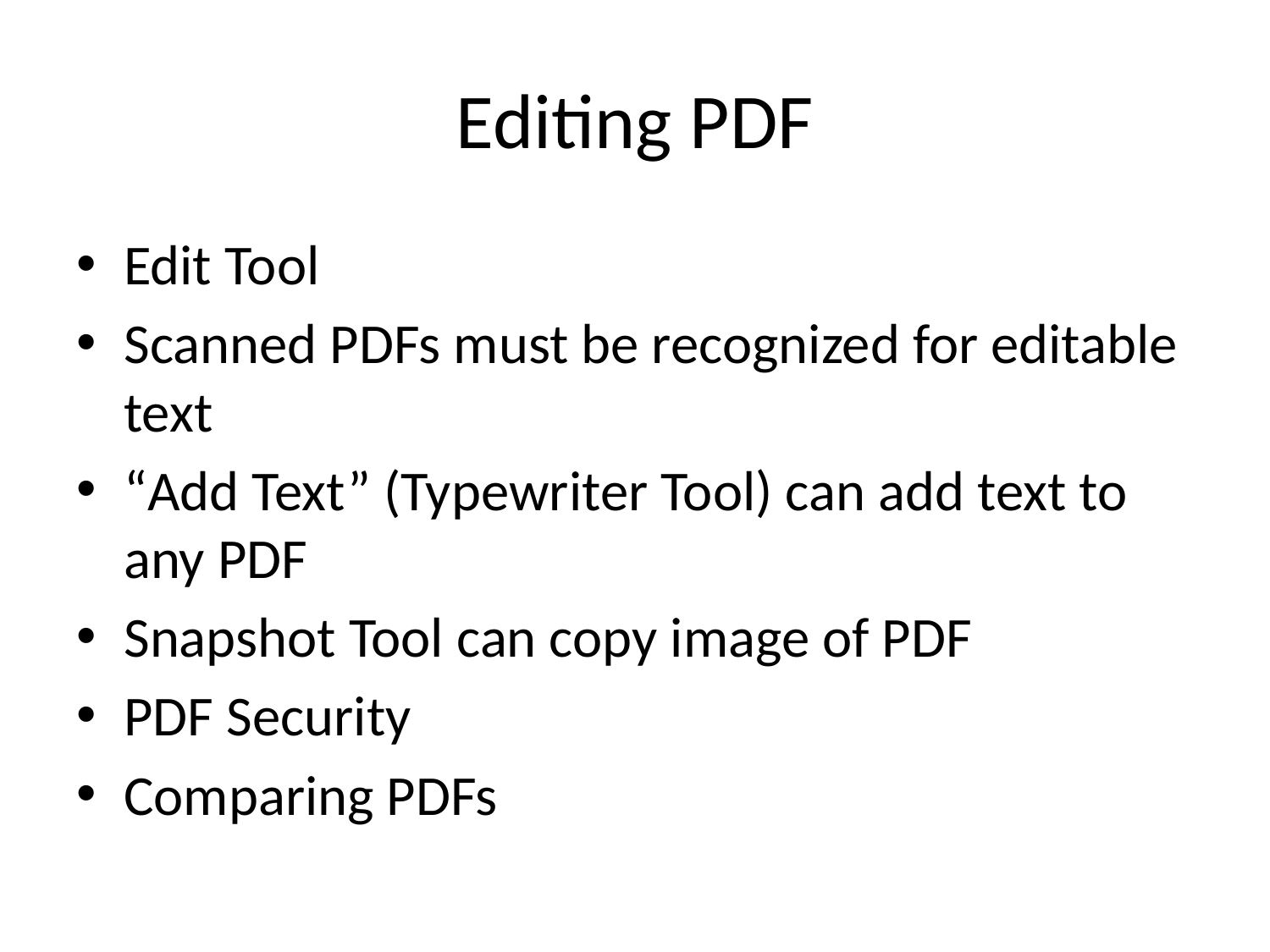

# Editing PDF
Edit Tool
Scanned PDFs must be recognized for editable text
“Add Text” (Typewriter Tool) can add text to any PDF
Snapshot Tool can copy image of PDF
PDF Security
Comparing PDFs